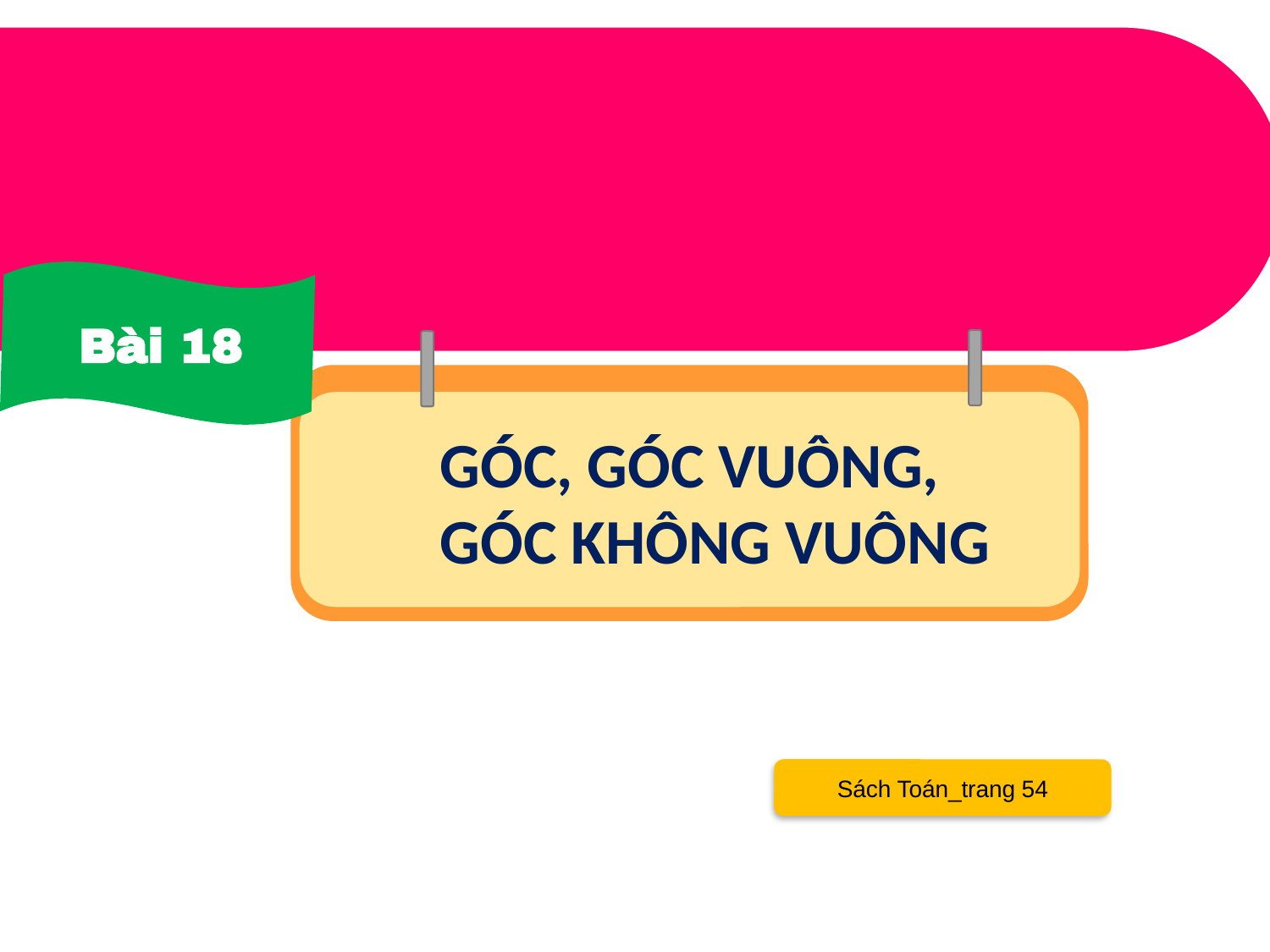

Bài 18

GÓC, GÓC VUÔNG, GÓC KHÔNG VUÔNG
Sách Toán_trang 54